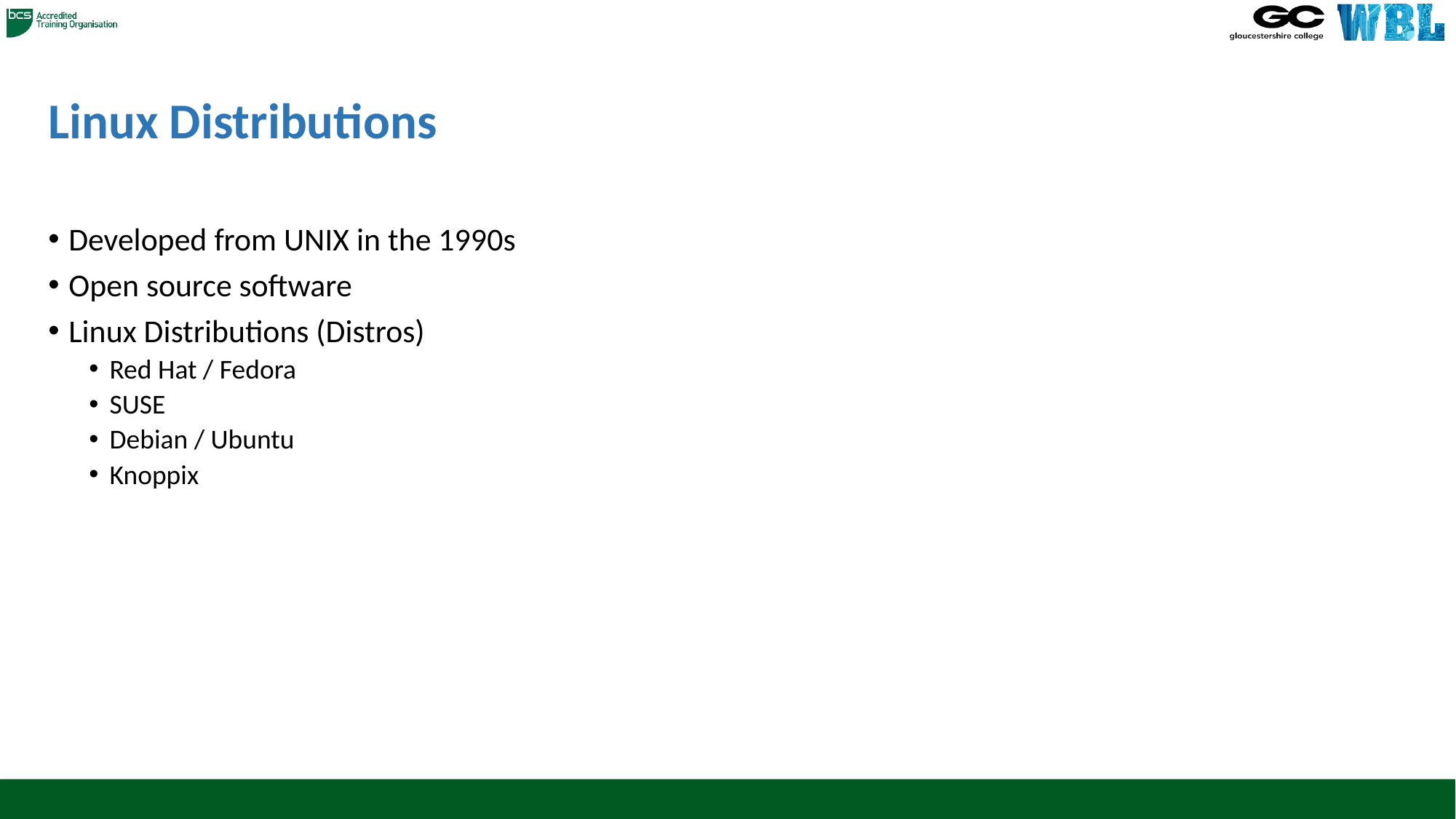

# Linux Distributions
Developed from UNIX in the 1990s
Open source software
Linux Distributions (Distros)
Red Hat / Fedora
SUSE
Debian / Ubuntu
Knoppix